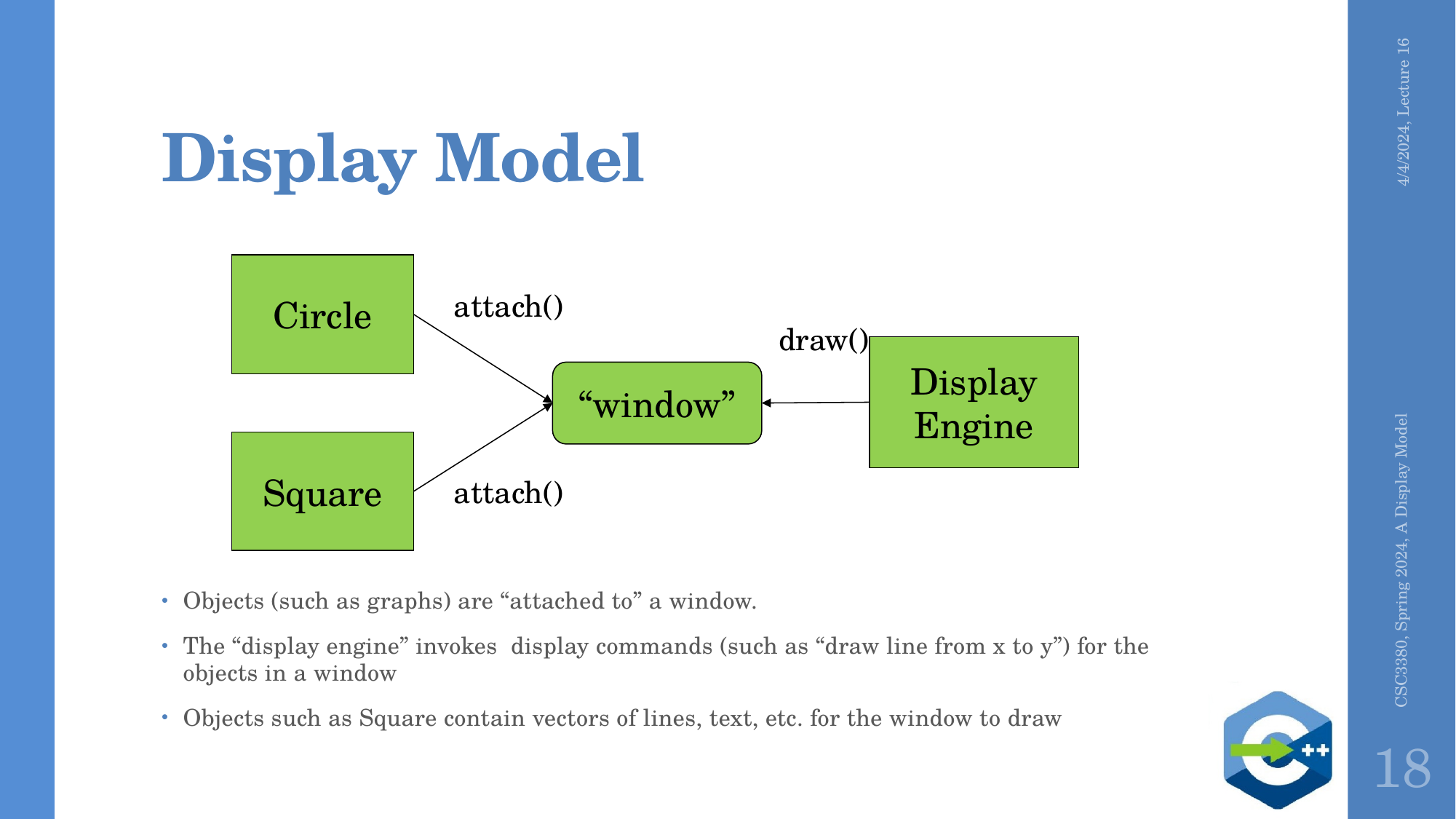

# Display Model
4/4/2024, Lecture 16

Objects (such as graphs) are “attached to” a window.
The “display engine” invokes  display commands (such as “draw line from x to y”) for the objects in a window
Objects such as Square contain vectors of lines, text, etc. for the window to draw
Circle
attach()
Display
Engine
“window”
Square
attach()
draw()
CSC3380, Spring 2024, A Display Model
18